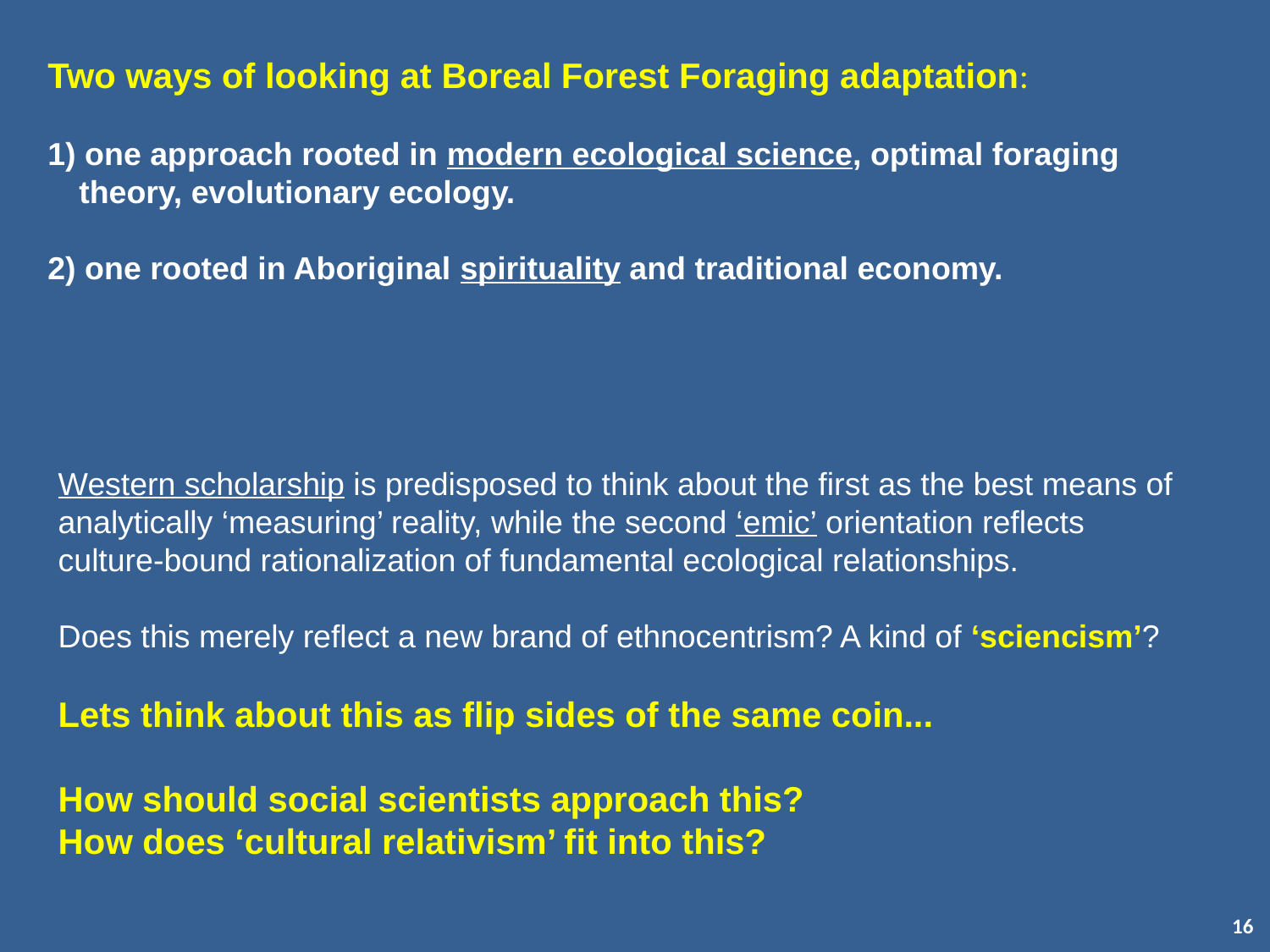

Two ways of looking at Boreal Forest Foraging adaptation:

1) one approach rooted in modern ecological science, optimal foraging theory, evolutionary ecology.

2) one rooted in Aboriginal spirituality and traditional economy.
Western scholarship is predisposed to think about the first as the best means of analytically ‘measuring’ reality, while the second ‘emic’ orientation reflects culture-bound rationalization of fundamental ecological relationships.

Does this merely reflect a new brand of ethnocentrism? A kind of ‘sciencism’?

Lets think about this as flip sides of the same coin...

How should social scientists approach this?
How does ‘cultural relativism’ fit into this?
16